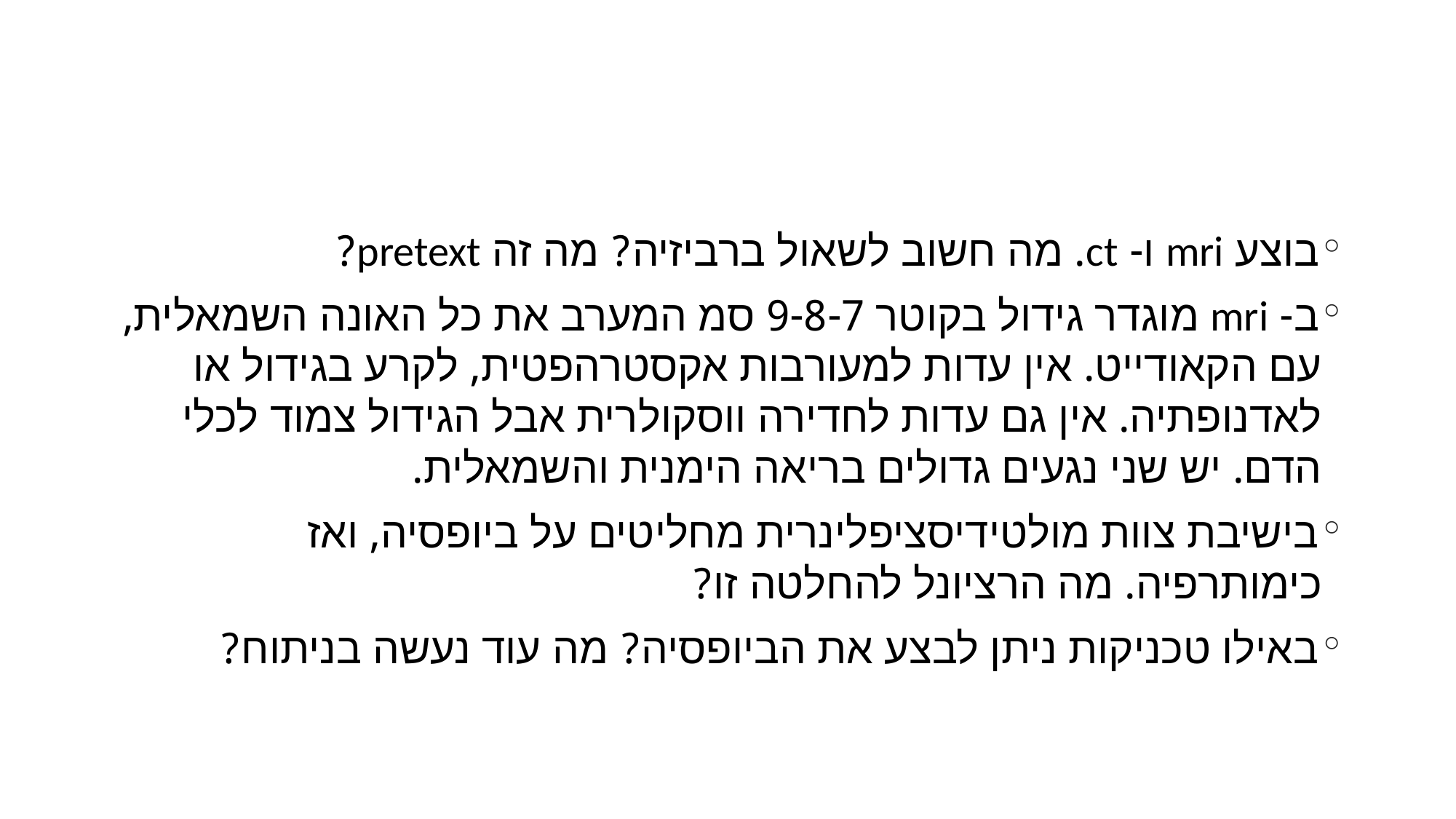

#
בוצע mri ו- ct. מה חשוב לשאול ברביזיה? מה זה pretext?
ב- mri מוגדר גידול בקוטר 9-8-7 סמ המערב את כל האונה השמאלית, עם הקאודייט. אין עדות למעורבות אקסטרהפטית, לקרע בגידול או לאדנופתיה. אין גם עדות לחדירה ווסקולרית אבל הגידול צמוד לכלי הדם. יש שני נגעים גדולים בריאה הימנית והשמאלית.
בישיבת צוות מולטידיסציפלינרית מחליטים על ביופסיה, ואז כימותרפיה. מה הרציונל להחלטה זו?
באילו טכניקות ניתן לבצע את הביופסיה? מה עוד נעשה בניתוח?